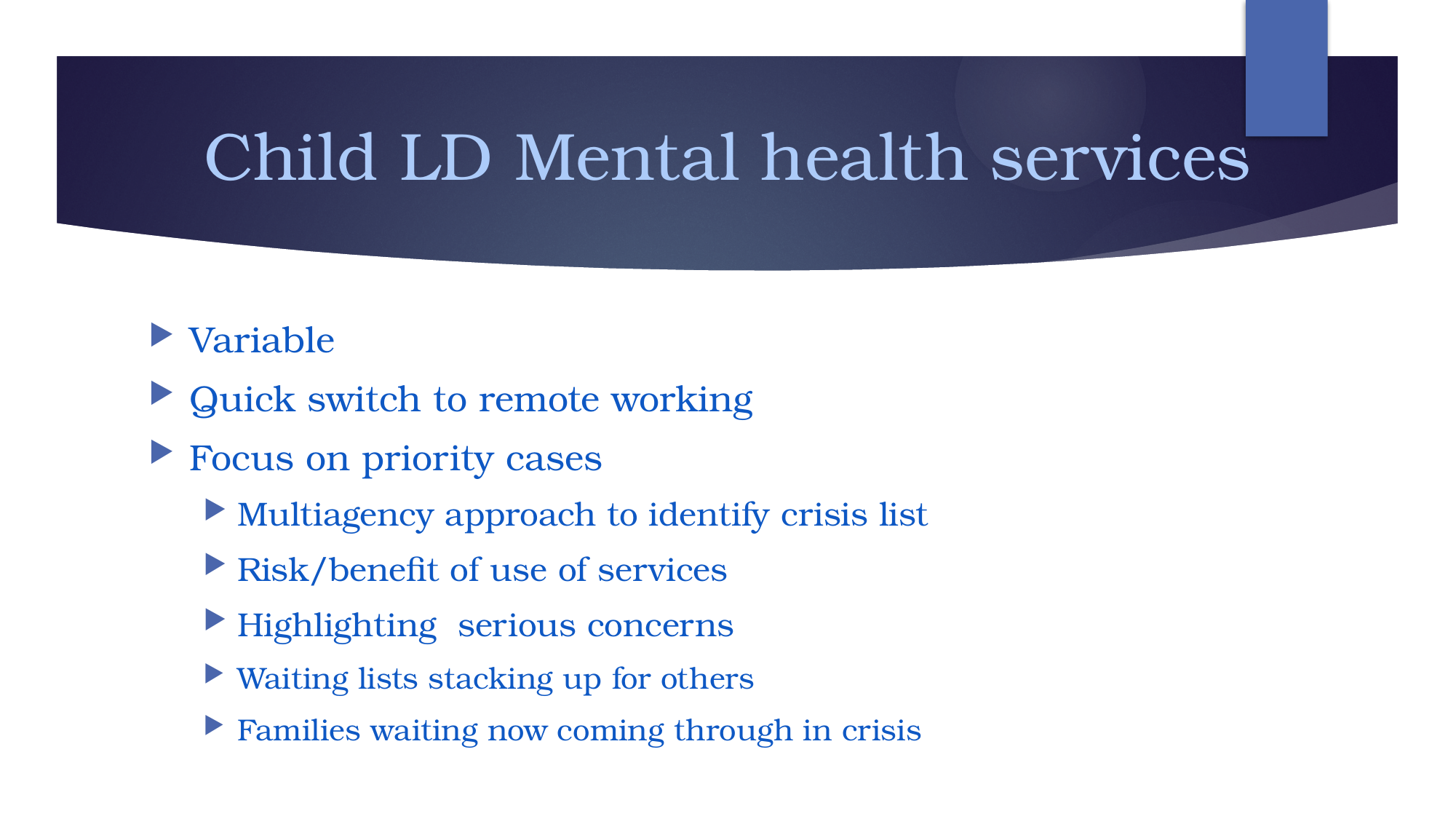

# Child LD Mental health services
Variable
Quick switch to remote working
Focus on priority cases
Multiagency approach to identify crisis list
Risk/benefit of use of services
Highlighting  serious concerns
Waiting lists stacking up for others
Families waiting now coming through in crisis